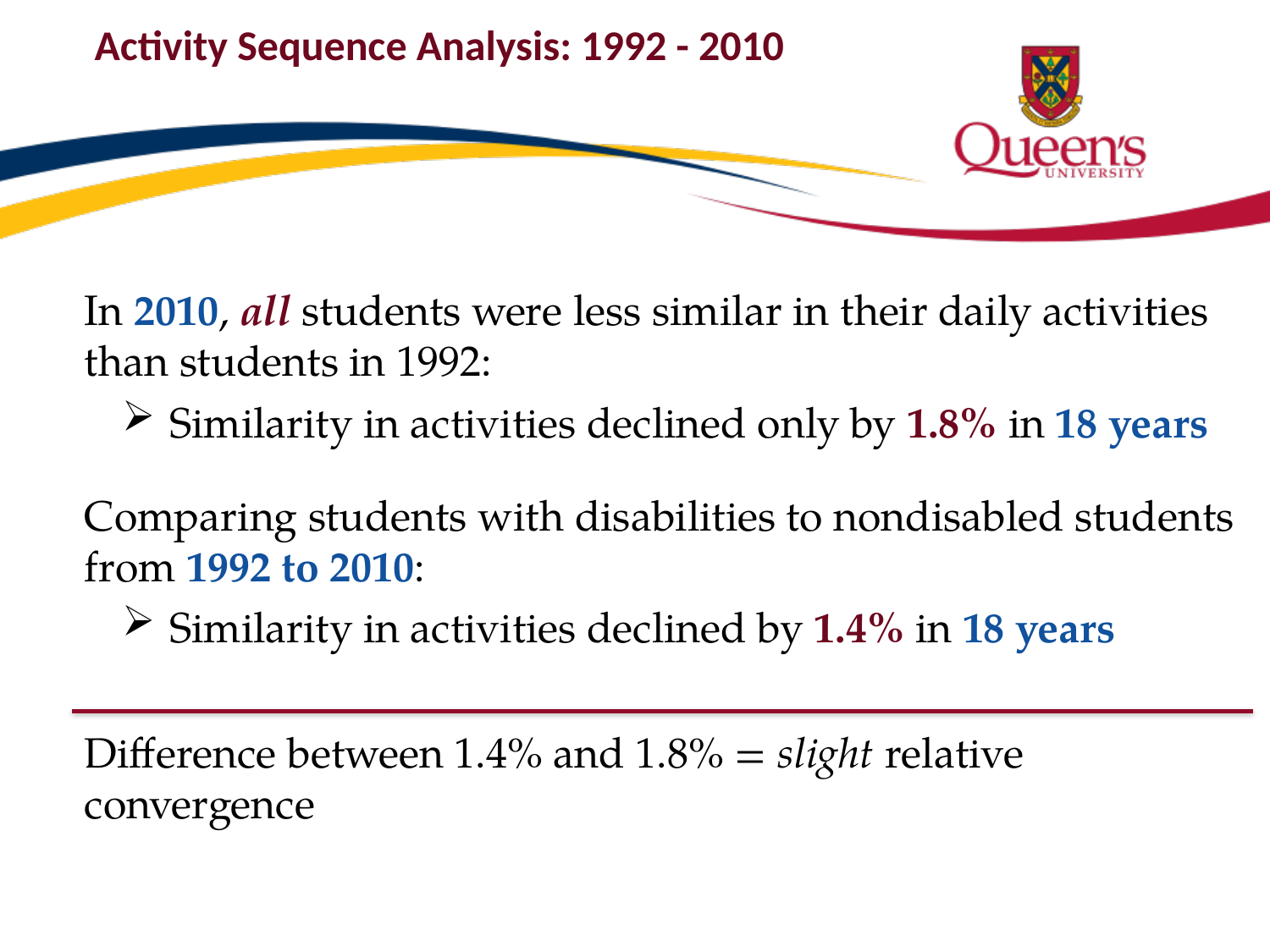

# Activity Sequence Analysis: 1992 - 2010

In 2010, all students were less similar in their daily activities than students in 1992:
Similarity in activities declined only by 1.8% in 18 years
Comparing students with disabilities to nondisabled students from 1992 to 2010:
Similarity in activities declined by 1.4% in 18 years
Difference between 1.4% and 1.8% = slight relative convergence